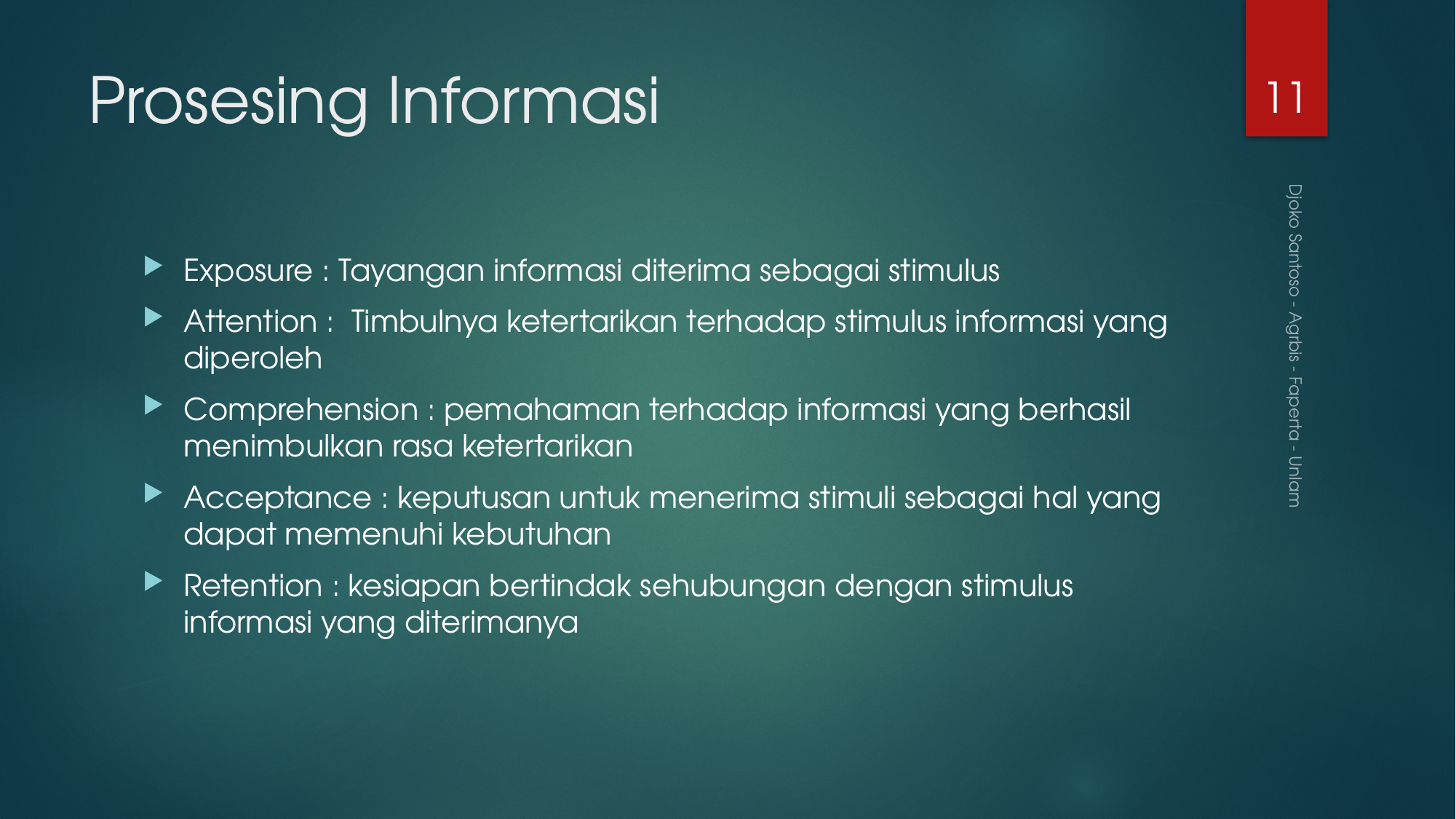

11
# Prosesing Informasi
Exposure : Tayangan informasi diterima sebagai stimulus
Attention :  Timbulnya ketertarikan terhadap stimulus informasi yang diperoleh
Comprehension : pemahaman terhadap informasi yang berhasil menimbulkan rasa ketertarikan
Acceptance : keputusan untuk menerima stimuli sebagai hal yang dapat memenuhi kebutuhan
Retention : kesiapan bertindak sehubungan dengan stimulus informasi yang diterimanya
Djoko Santoso - Agrbis - Faperta - Unlam